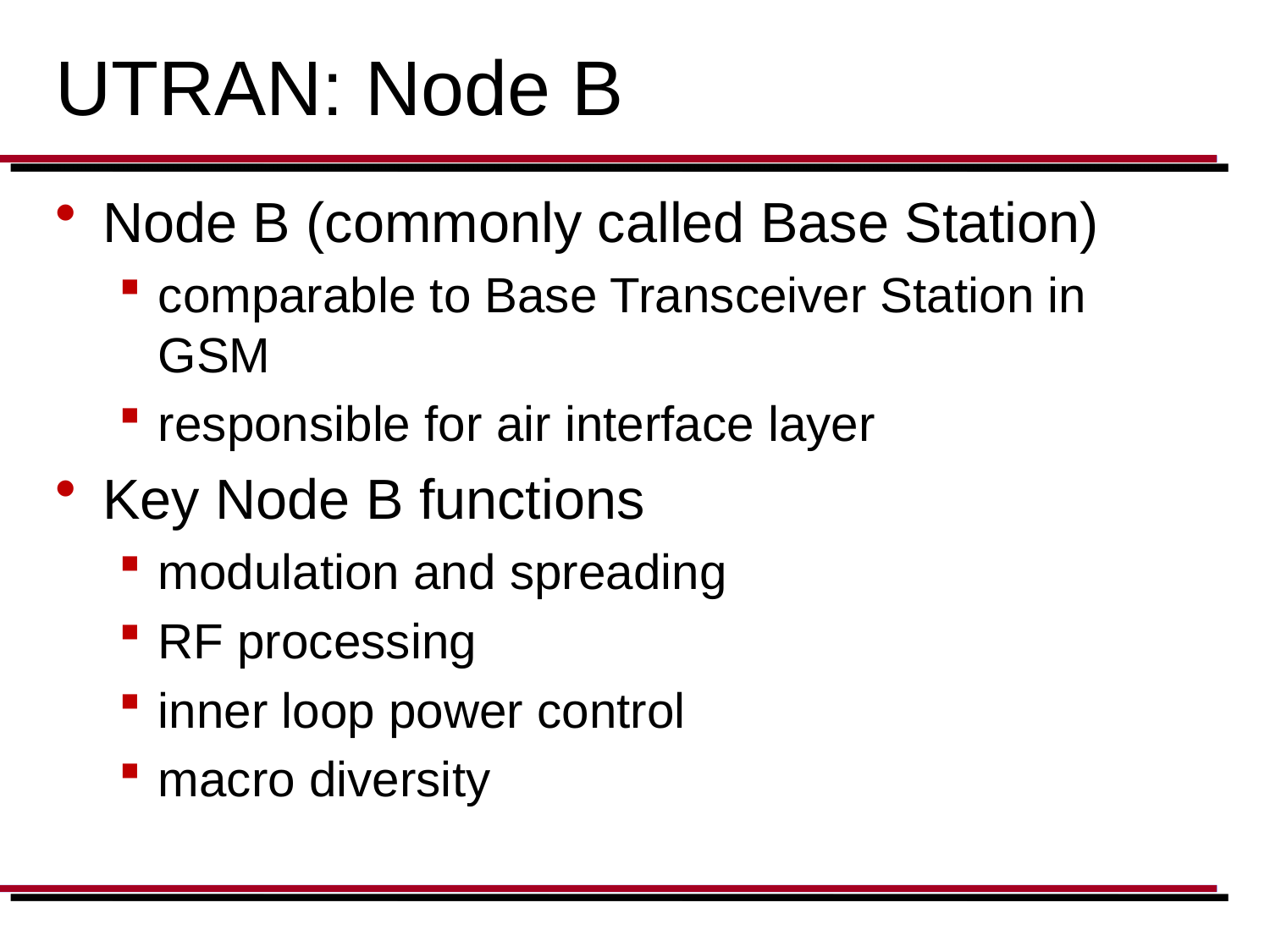

# UTRAN: Node B
Node B (commonly called Base Station)
comparable to Base Transceiver Station in GSM
responsible for air interface layer
Key Node B functions
modulation and spreading
RF processing
inner loop power control
macro diversity